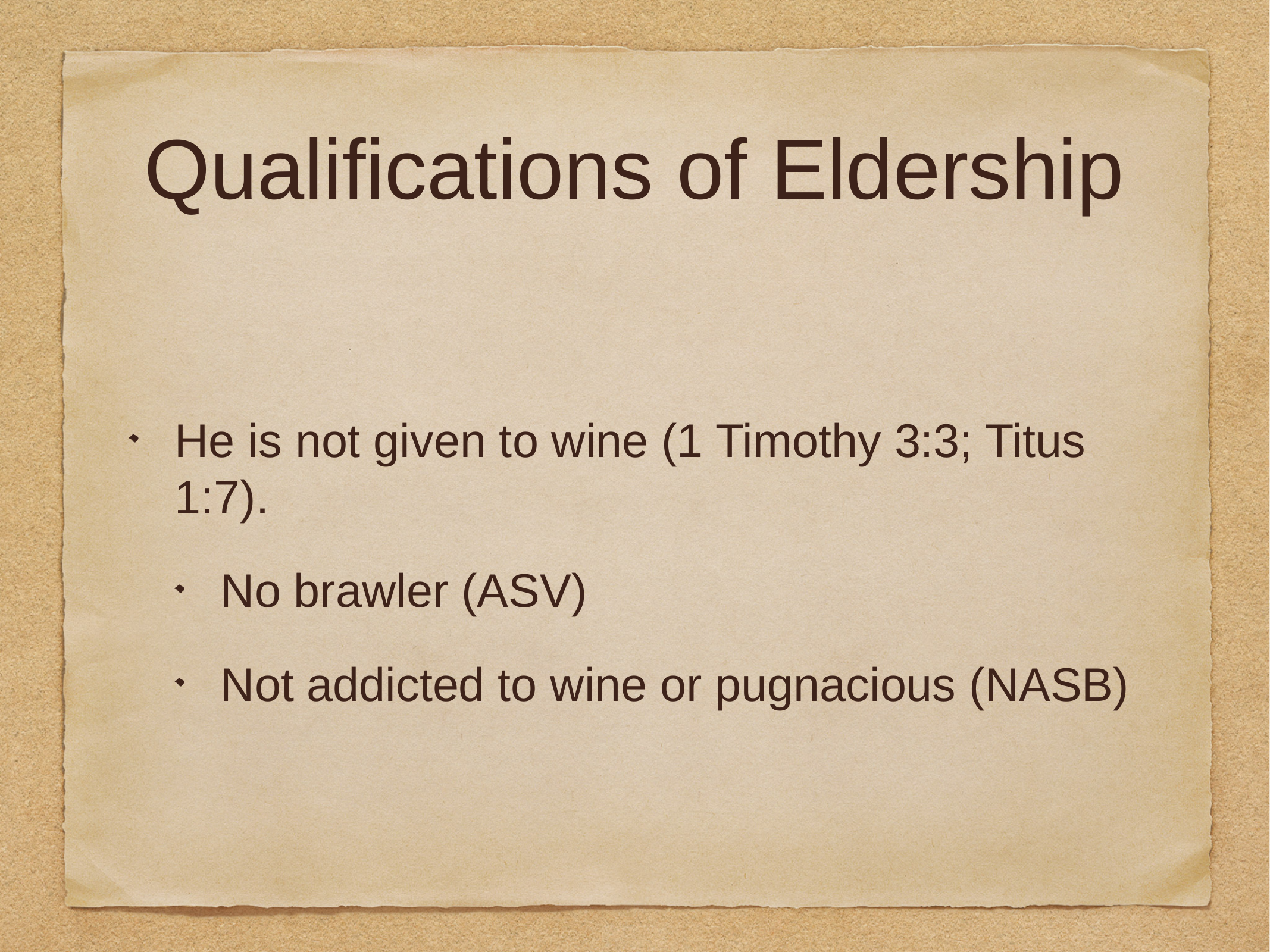

# Qualifications of Eldership
He is not given to wine (1 Timothy 3:3; Titus 1:7).
No brawler (ASV)
Not addicted to wine or pugnacious (NASB)